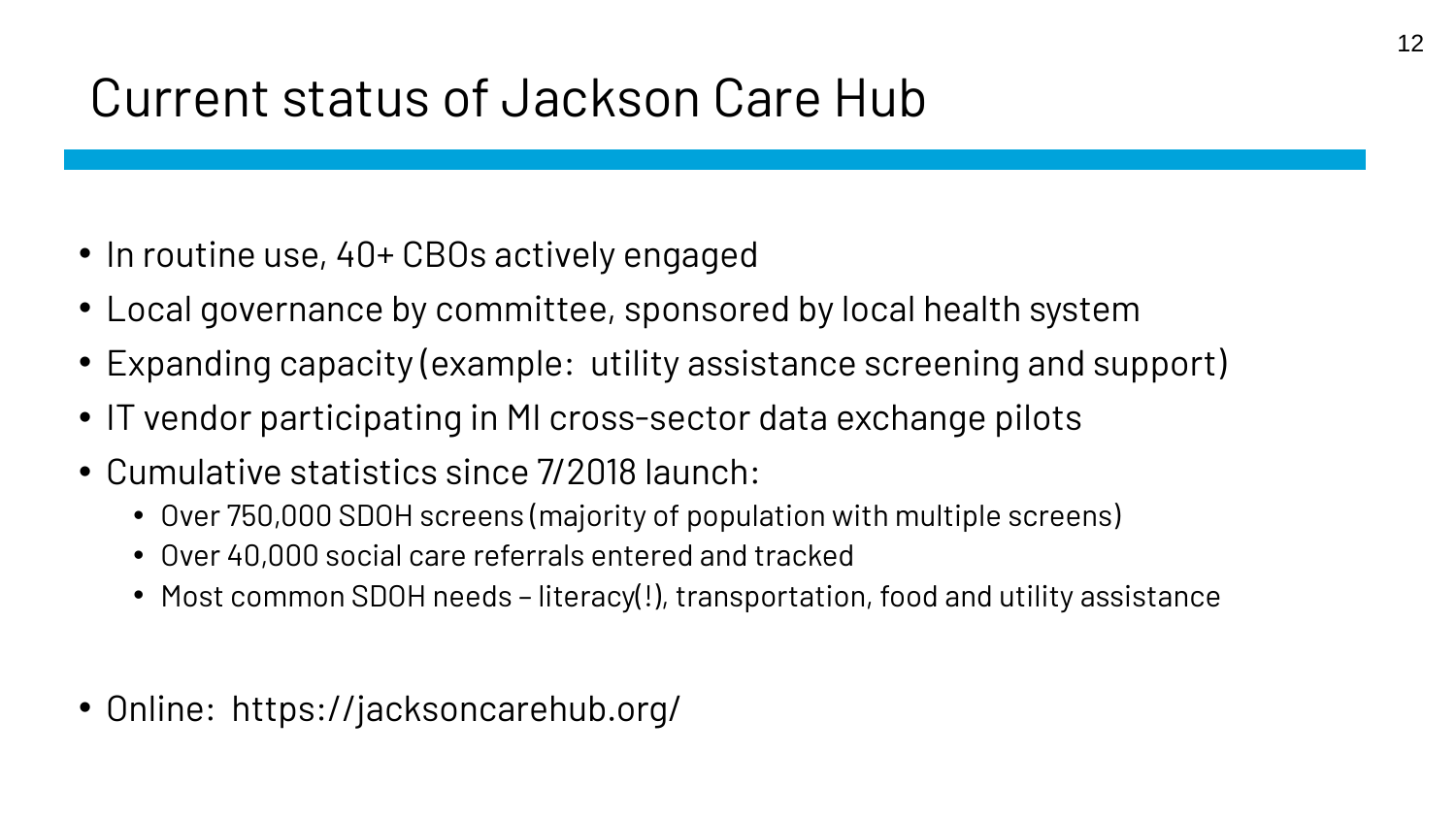

# Current status of Jackson Care Hub
12
In routine use, 40+ CBOs actively engaged
Local governance by committee, sponsored by local health system
Expanding capacity (example:  utility assistance screening and support)
IT vendor participating in MI cross-sector data exchange pilots
Cumulative statistics since 7/2018 launch:
Over 750,000 SDOH screens (majority of population with multiple screens)
Over 40,000 social care referrals entered and tracked
Most common SDOH needs – literacy(!), transportation, food and utility assistance

Online:  https://jacksoncarehub.org/